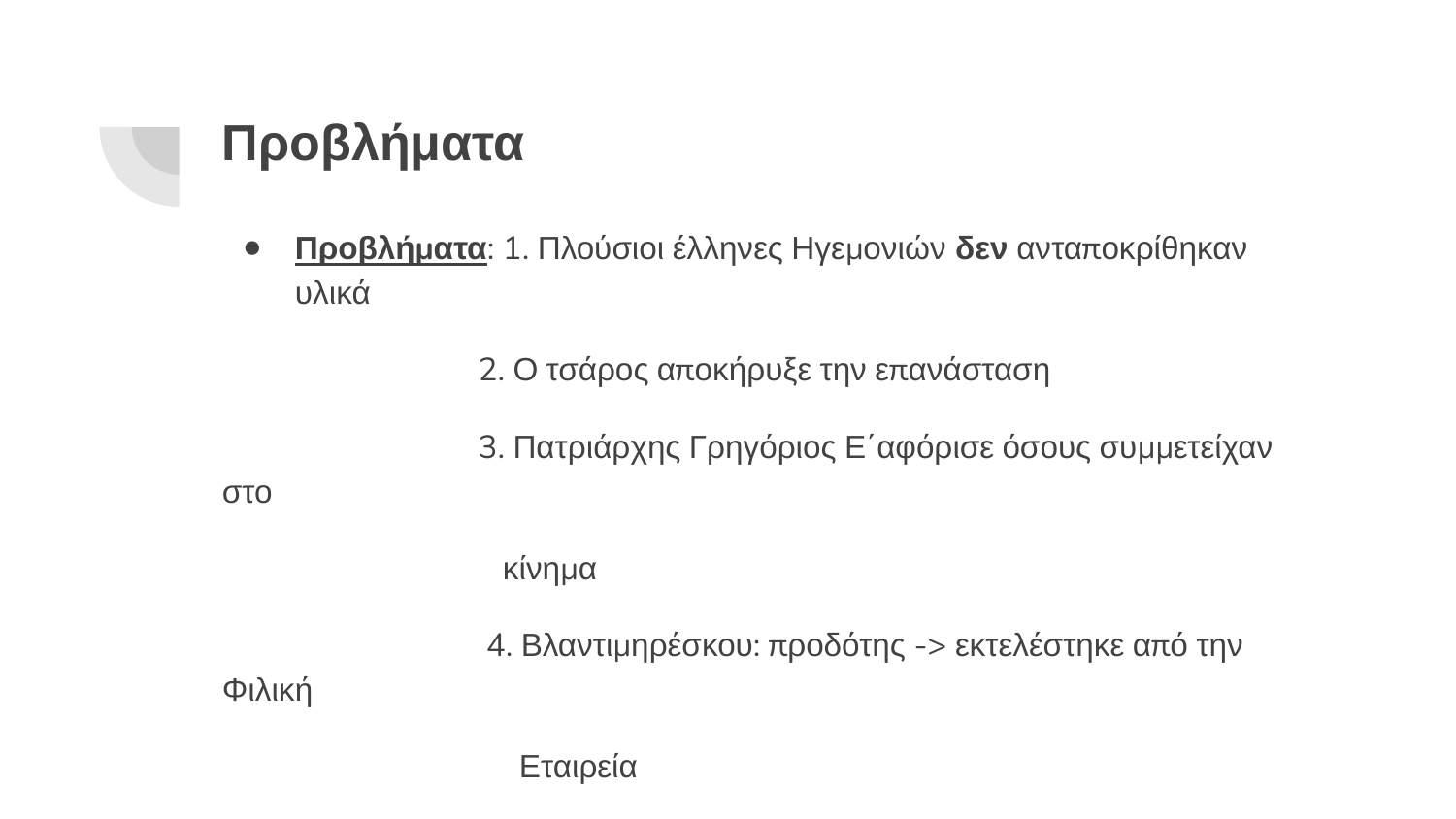

# Προβλήματα
Προβλήματα: 1. Πλούσιοι έλληνες Ηγεμονιών δεν ανταποκρίθηκαν υλικά
                               2. Ο τσάρος αποκήρυξε την επανάσταση
                               3. Πατριάρχης Γρηγόριος Ε΄αφόρισε όσους συμμετείχαν στο
                                  κίνημα
                                4. Βλαντιμηρέσκου: προδότης -> εκτελέστηκε από την Φιλική
                                    Εταιρεία